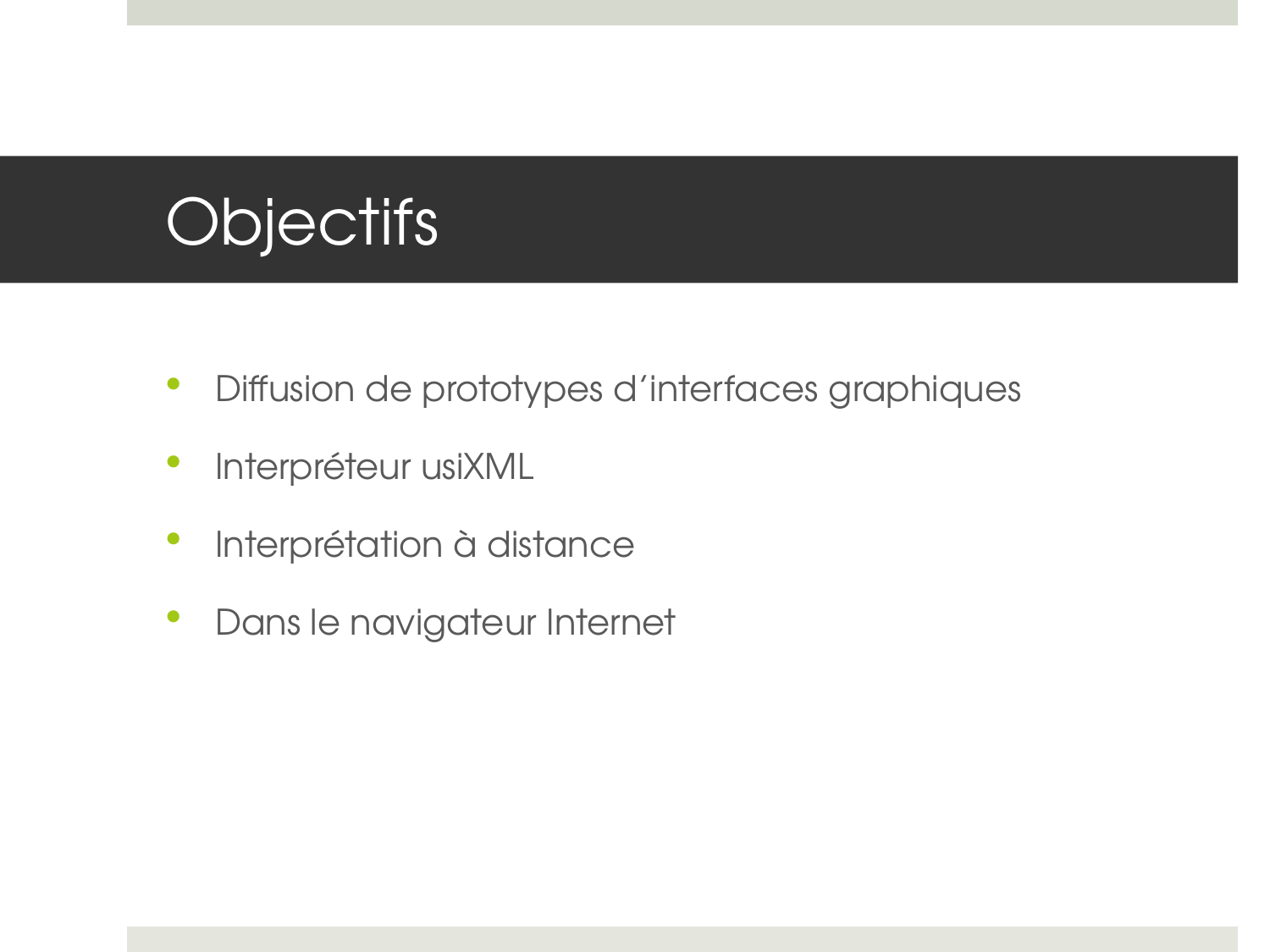

# Objectifs
Diffusion de prototypes d’interfaces graphiques
Interpréteur usiXML
Interprétation à distance
Dans le navigateur Internet